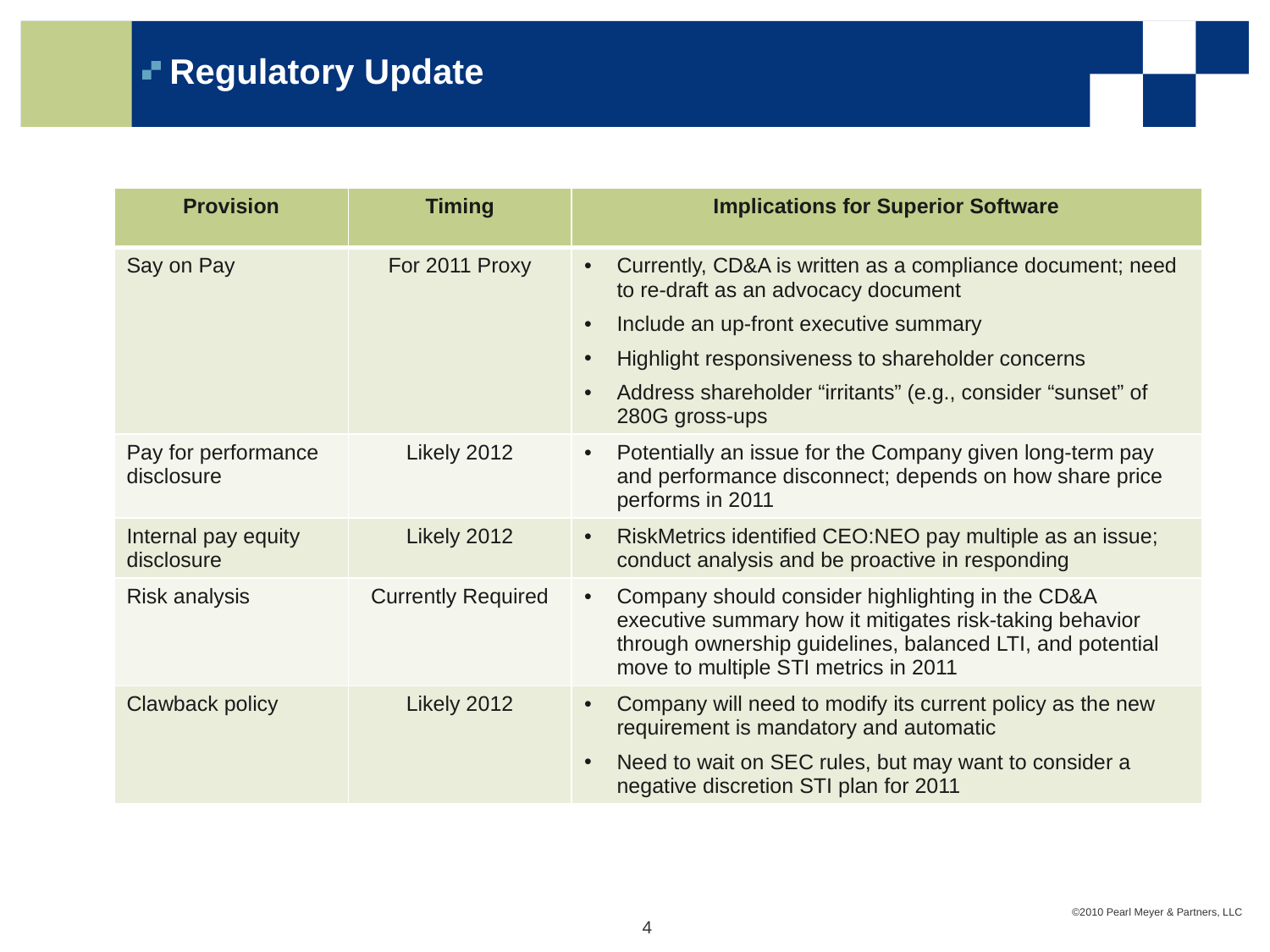

# Regulatory Update
| Provision | Timing | Implications for Superior Software |
| --- | --- | --- |
| Say on Pay | For 2011 Proxy | Currently, CD&A is written as a compliance document; need to re-draft as an advocacy document Include an up-front executive summary Highlight responsiveness to shareholder concerns Address shareholder “irritants” (e.g., consider “sunset” of 280G gross-ups |
| Pay for performance disclosure | Likely 2012 | Potentially an issue for the Company given long-term pay and performance disconnect; depends on how share price performs in 2011 |
| Internal pay equity disclosure | Likely 2012 | RiskMetrics identified CEO:NEO pay multiple as an issue; conduct analysis and be proactive in responding |
| Risk analysis | Currently Required | Company should consider highlighting in the CD&A executive summary how it mitigates risk-taking behavior through ownership guidelines, balanced LTI, and potential move to multiple STI metrics in 2011 |
| Clawback policy | Likely 2012 | Company will need to modify its current policy as the new requirement is mandatory and automatic Need to wait on SEC rules, but may want to consider a negative discretion STI plan for 2011 |